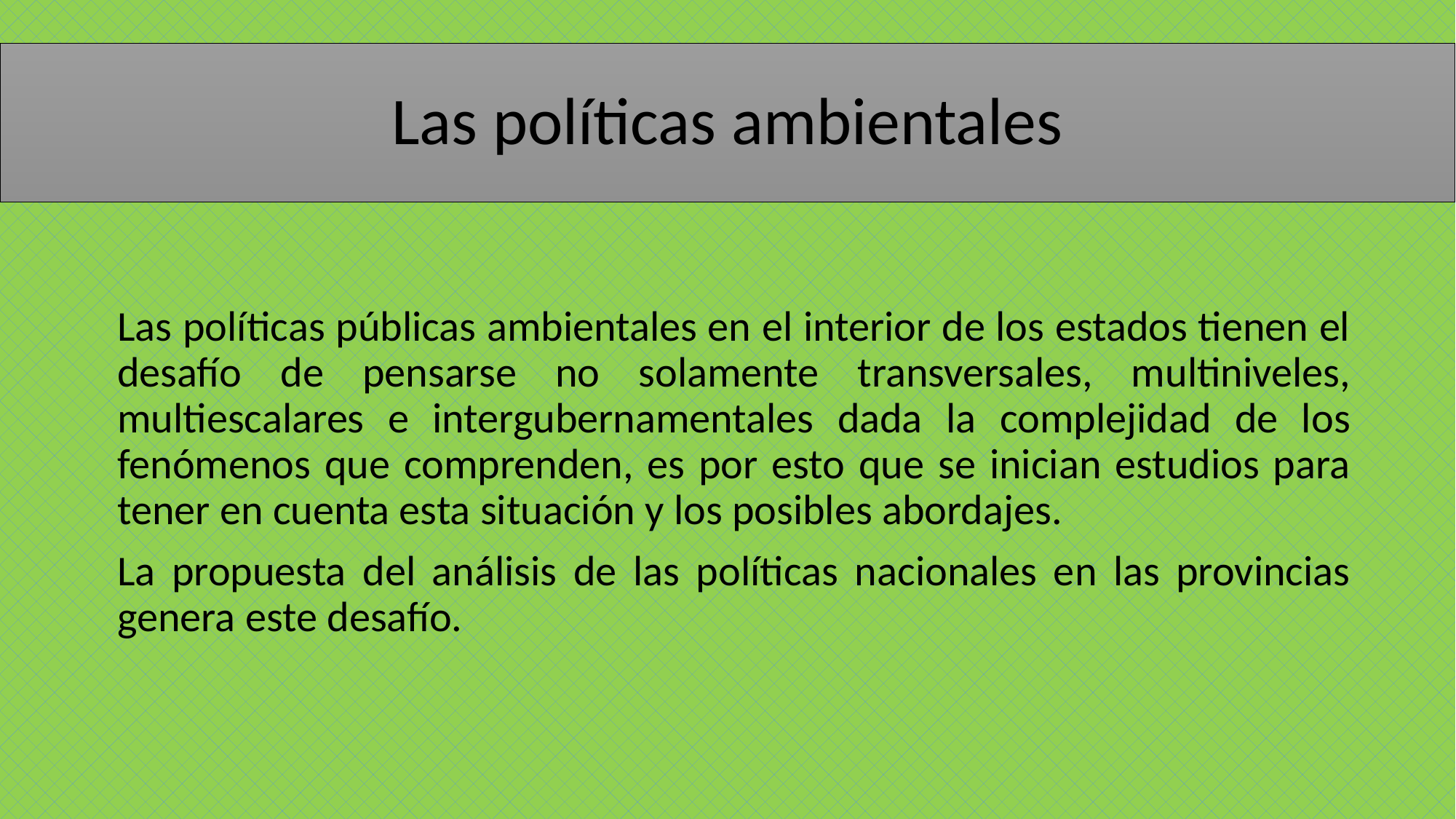

# Las políticas ambientales
Las políticas públicas ambientales en el interior de los estados tienen el desafío de pensarse no solamente transversales, multiniveles, multiescalares e intergubernamentales dada la complejidad de los fenómenos que comprenden, es por esto que se inician estudios para tener en cuenta esta situación y los posibles abordajes.
La propuesta del análisis de las políticas nacionales en las provincias genera este desafío.